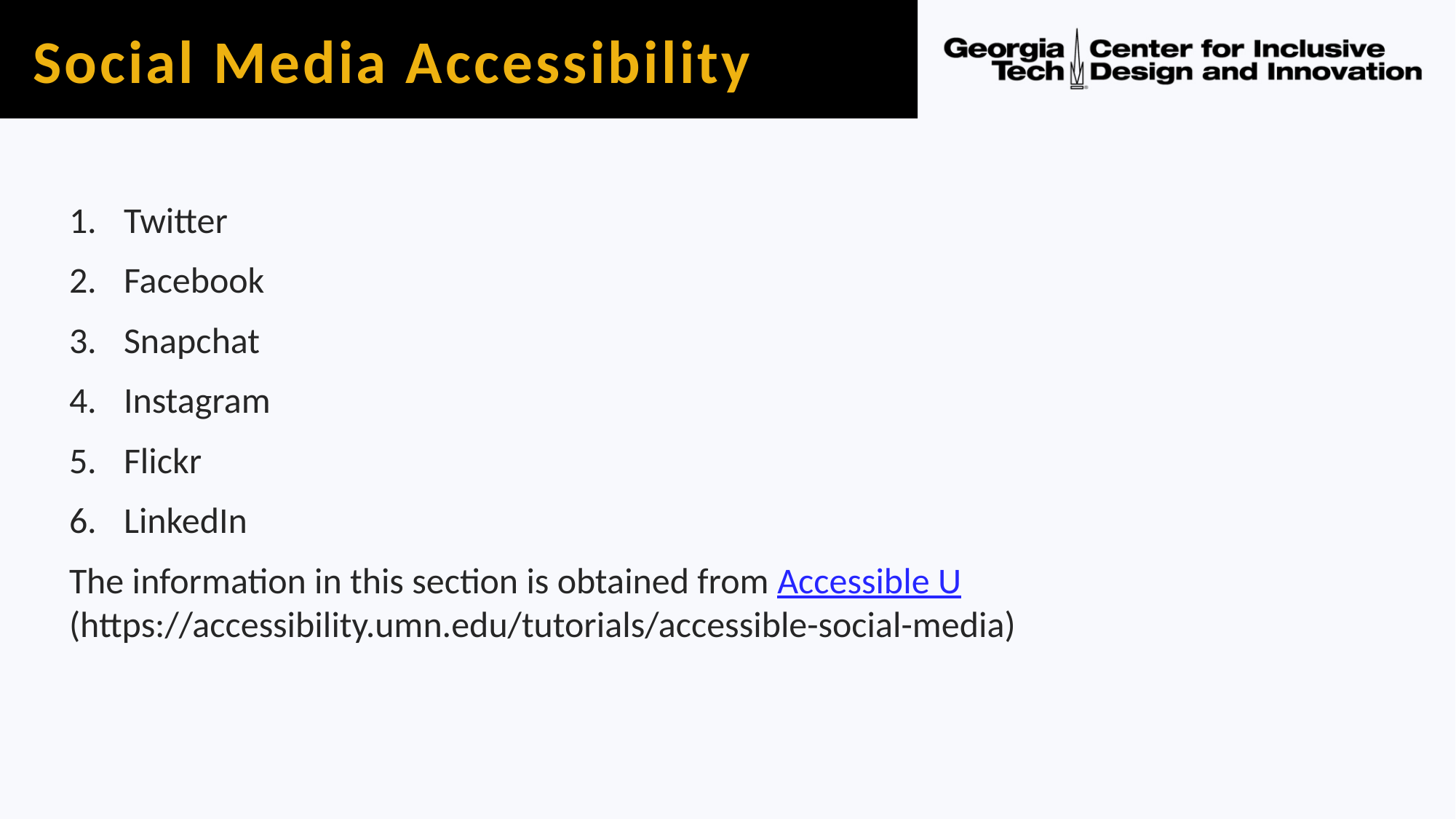

# Social Media Accessibility
Twitter
Facebook
Snapchat
Instagram
Flickr
LinkedIn
The information in this section is obtained from Accessible U (https://accessibility.umn.edu/tutorials/accessible-social-media)